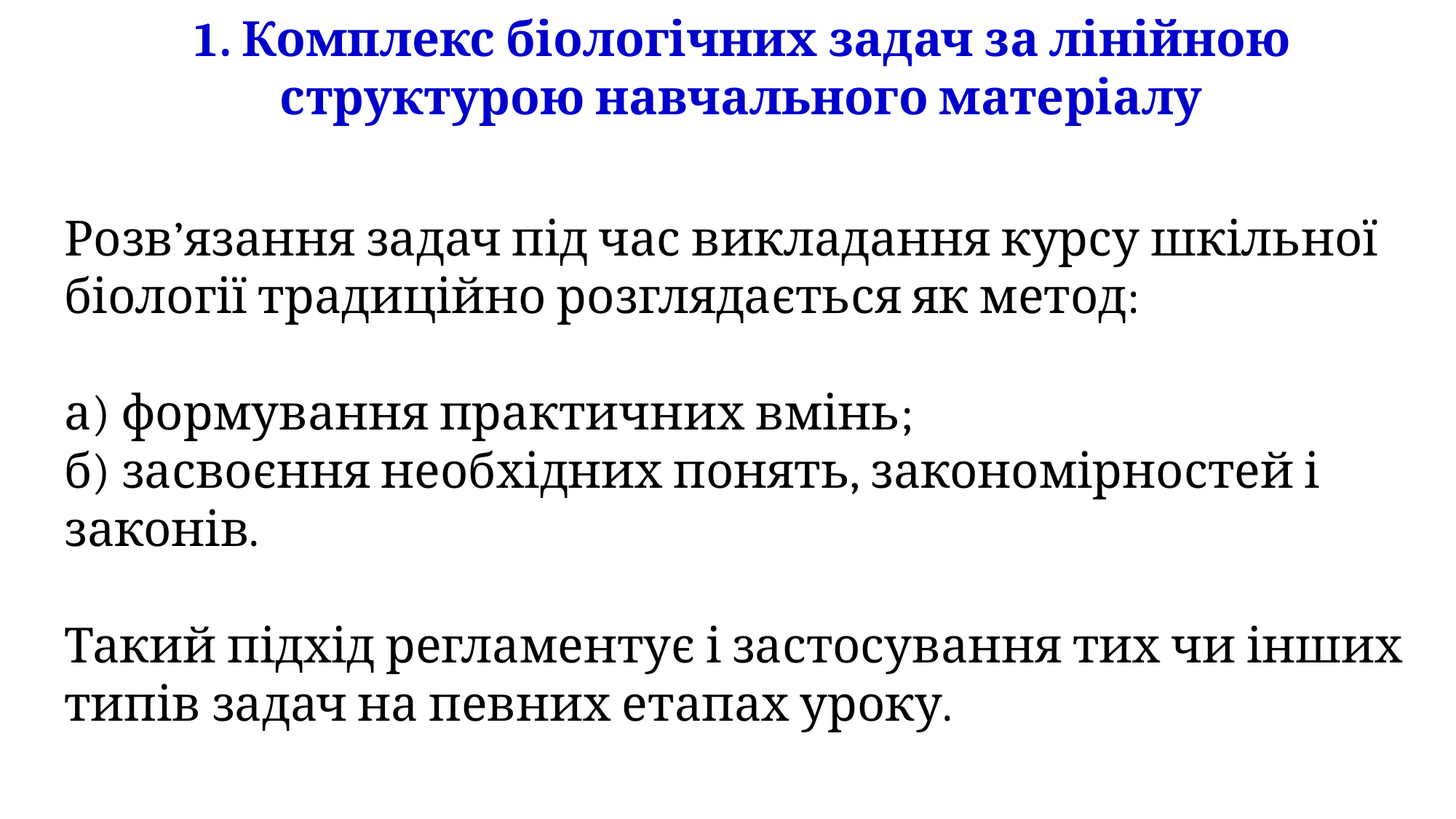

1. Комплекс біологічних задач за лінійною структурою навчального матеріалу
Розв’язання задач під час викладання курсу шкільної біології традиційно розглядається як метод:

а) формування практичних вмінь;
б) засвоєння необхідних понять, закономірностей і законів.

Такий підхід регламентує і застосування тих чи інших типів задач на певних етапах уроку.